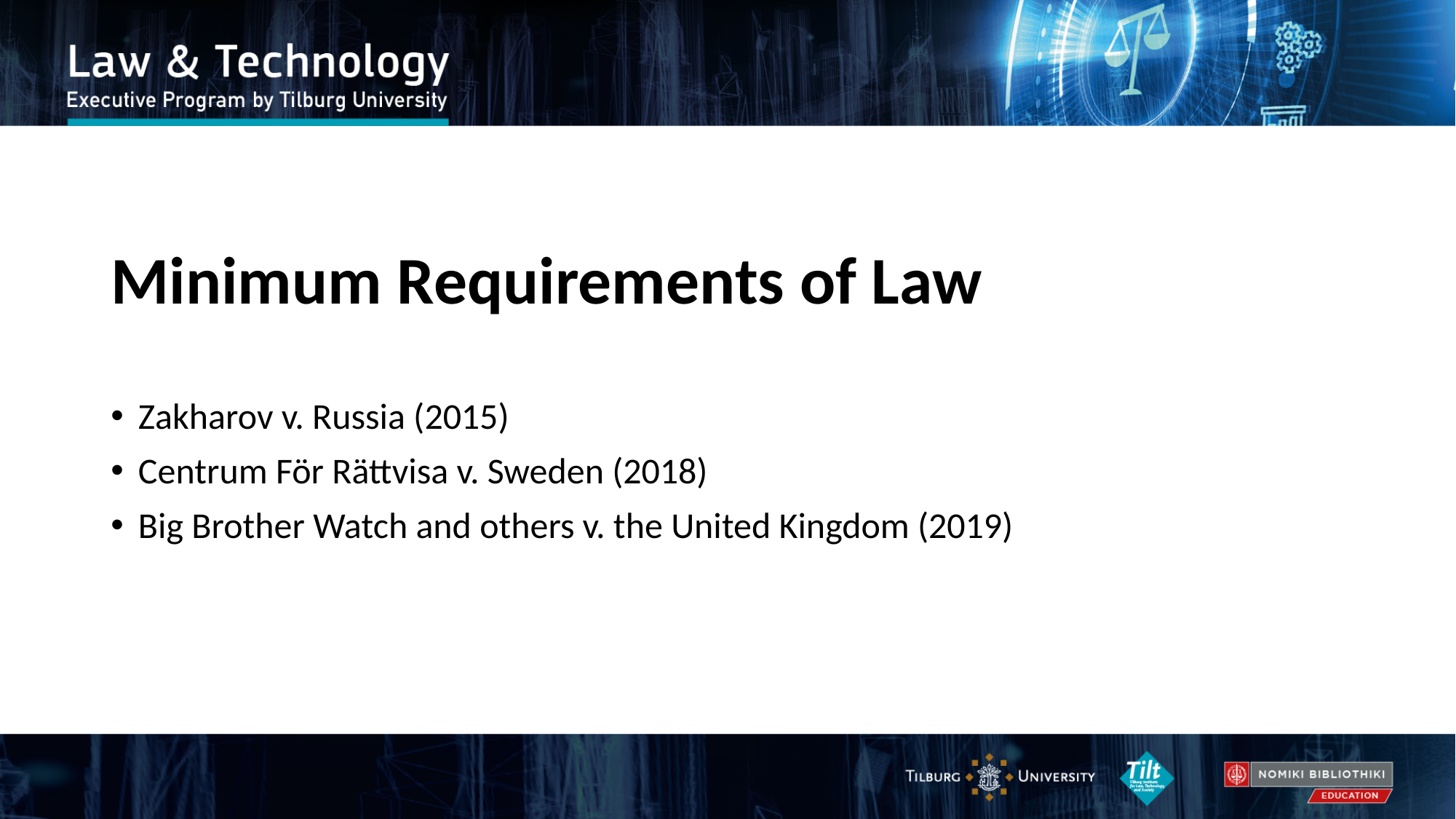

# Minimum Requirements of Law
Zakharov v. Russia (2015)
Centrum För Rättvisa v. Sweden (2018)
Big Brother Watch and others v. the United Kingdom (2019)